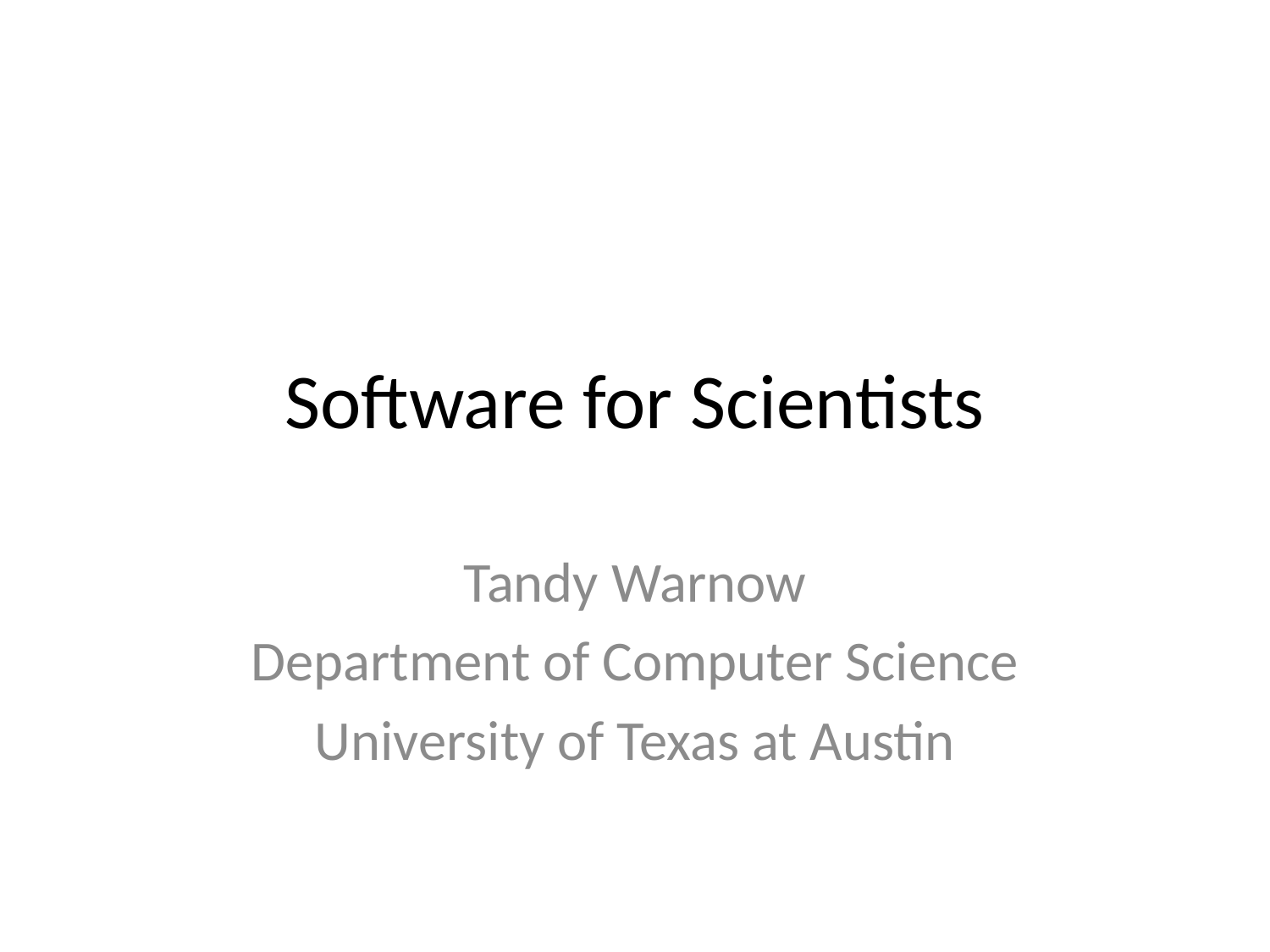

# Software for Scientists
Tandy Warnow
Department of Computer Science
University of Texas at Austin